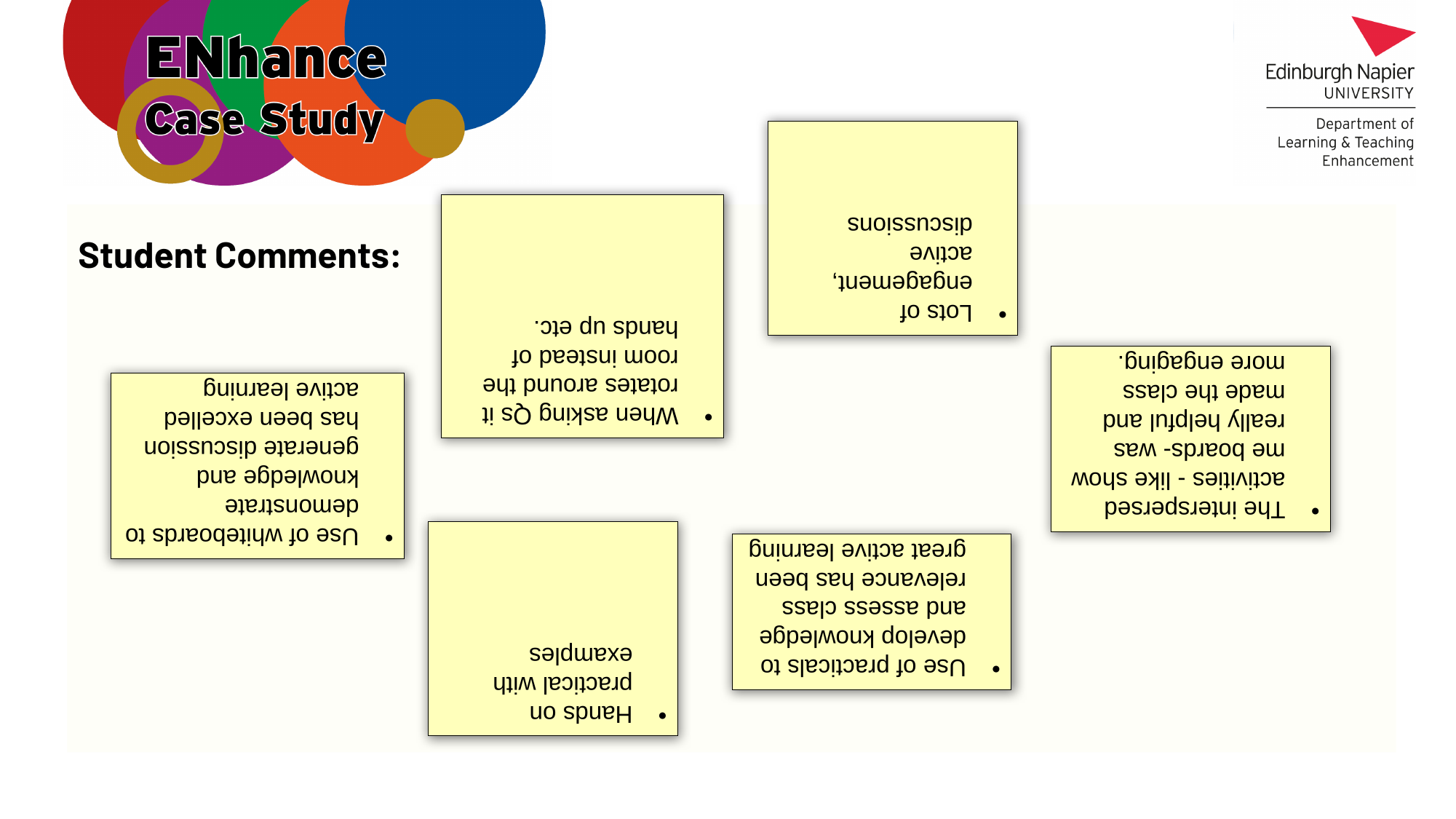

Lots of engagement, active discussions

When asking Qs it rotates around the room instead of hands up etc.

Student Comments:
The interspersed activities - like show me boards- was really helpful and made the class more engaging.
Use of whiteboards to demonstrate knowledge and generate discussion has been excelled active learning
Use of practicals to develop knowledge and assess class relevance has been great active learning
Hands on practical with examples